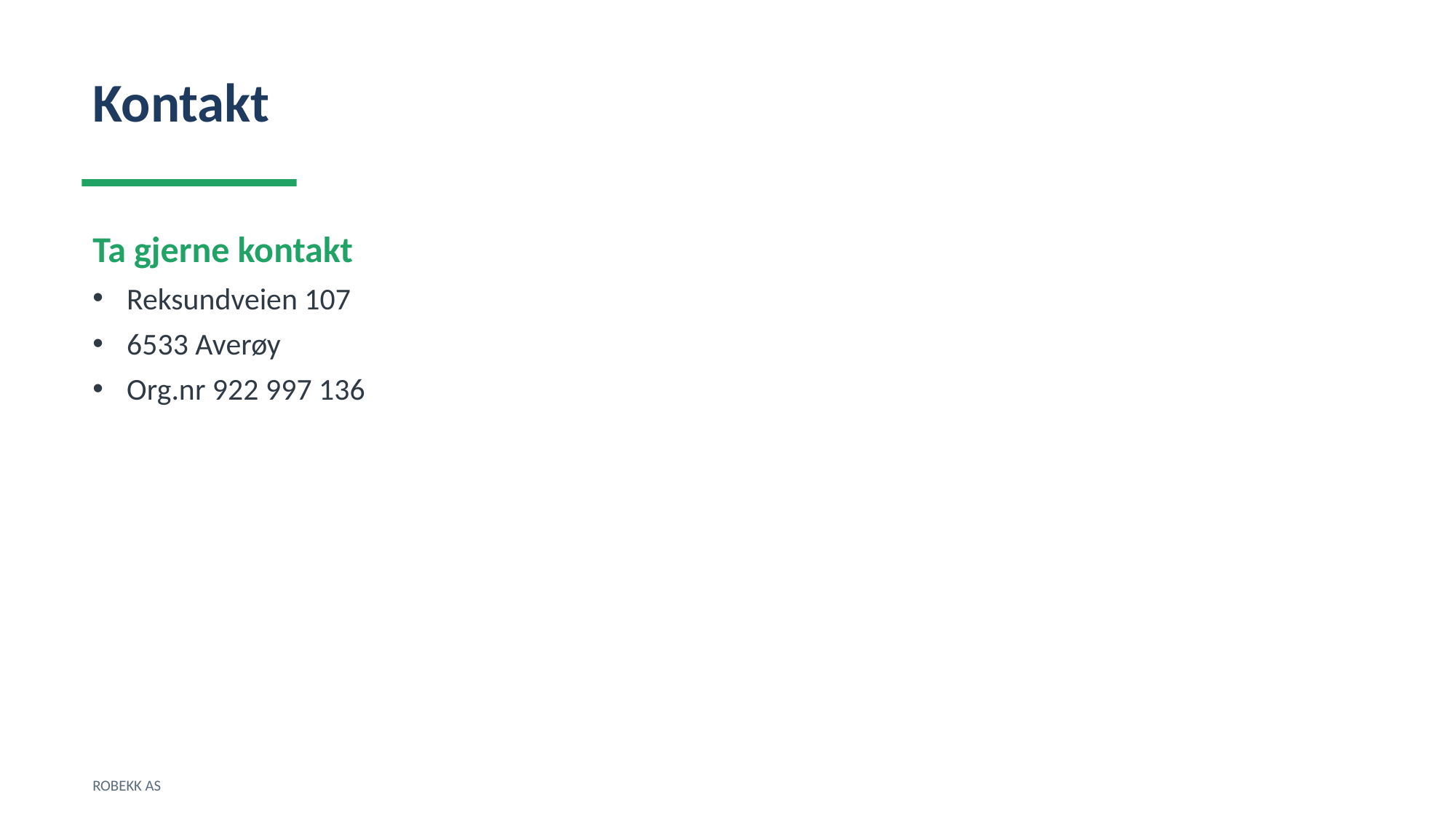

Kontakt

Ta gjerne kontakt
Reksundveien 107
6533 Averøy
Org.nr 922 997 136
ROBEKK AS